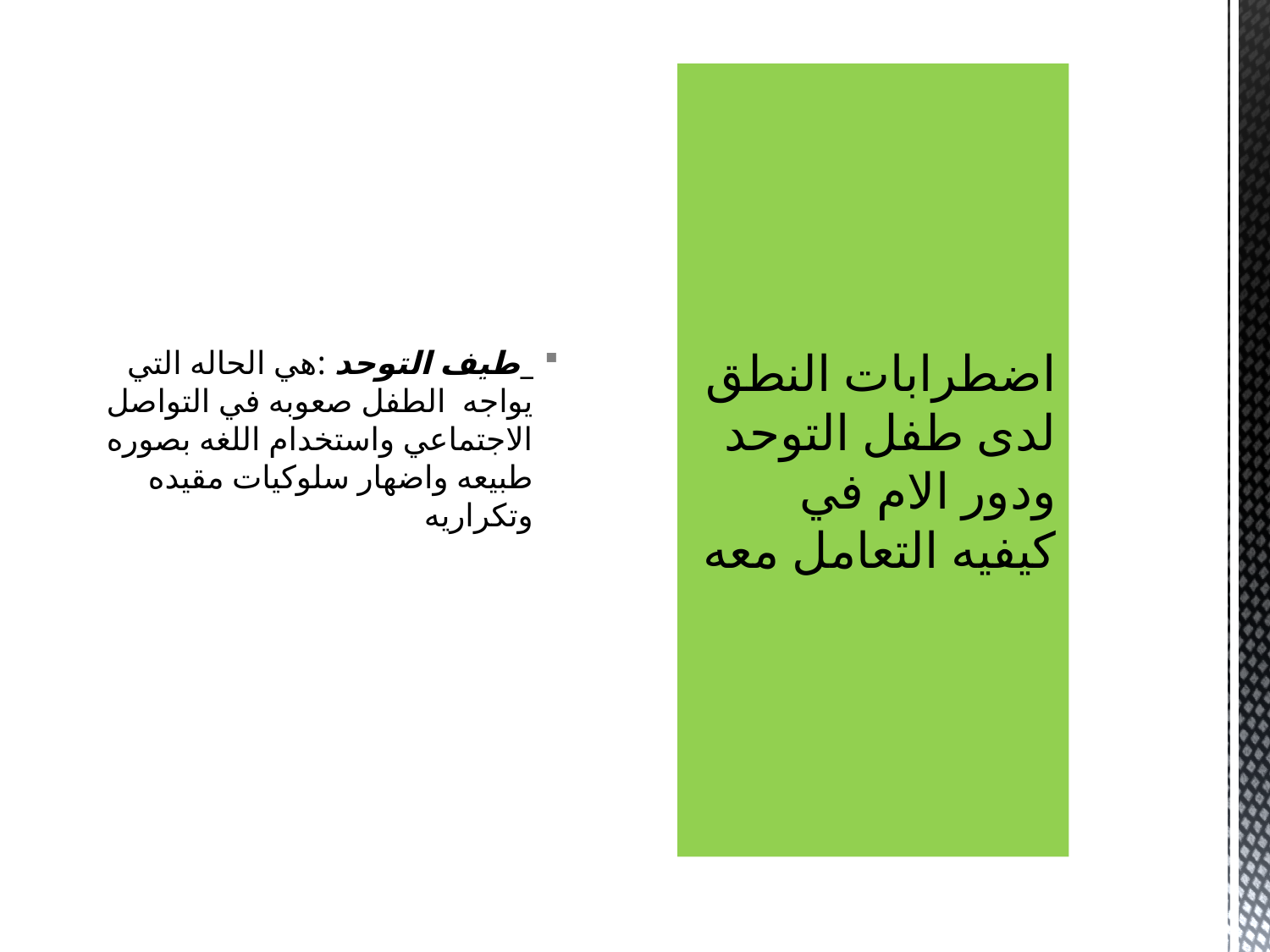

_طيف التوحد :هي الحاله التي يواجه  الطفل صعوبه في التواصل الاجتماعي واستخدام اللغه بصوره طبيعه واضهار سلوكيات مقيده وتكراريه

# اضطرابات النطق لدى طفل التوحد ودور الام في كيفيه التعامل معه